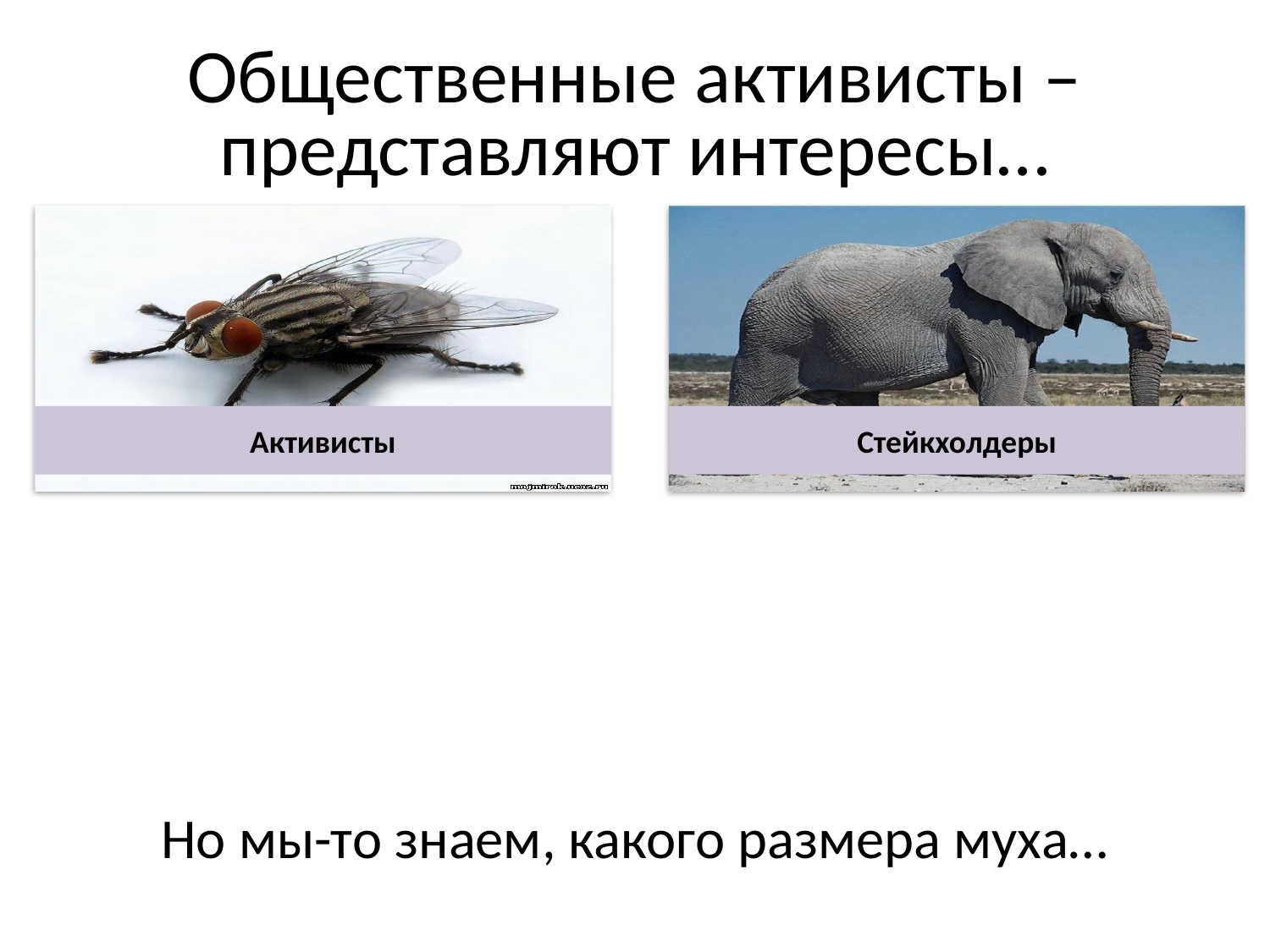

# Общественные активисты – представляют интересы…
Активисты
Стейкхолдеры
Но мы-то знаем, какого размера муха…